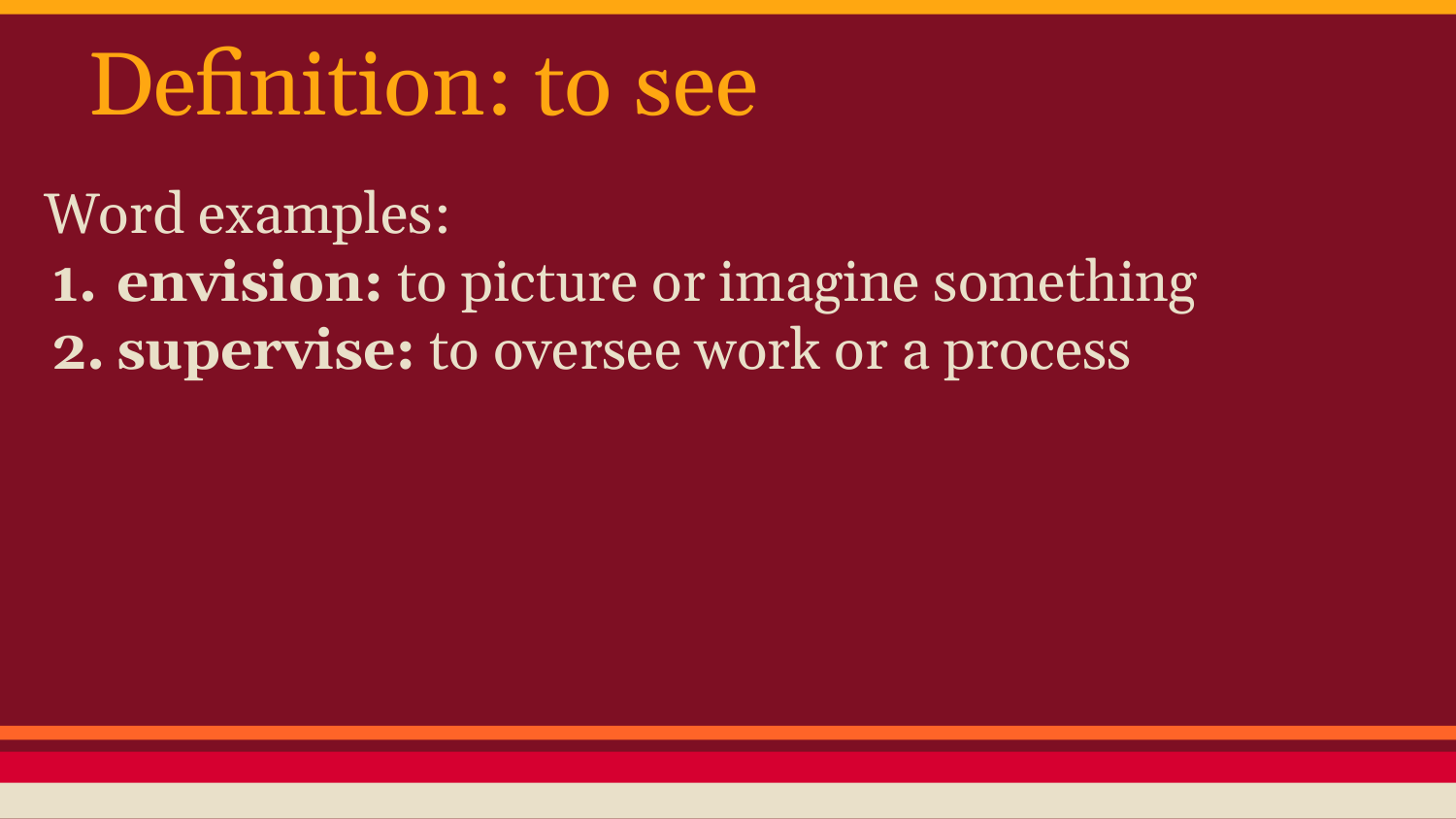

# Definition: to see
Word examples:
envision: to picture or imagine something
supervise: to oversee work or a process